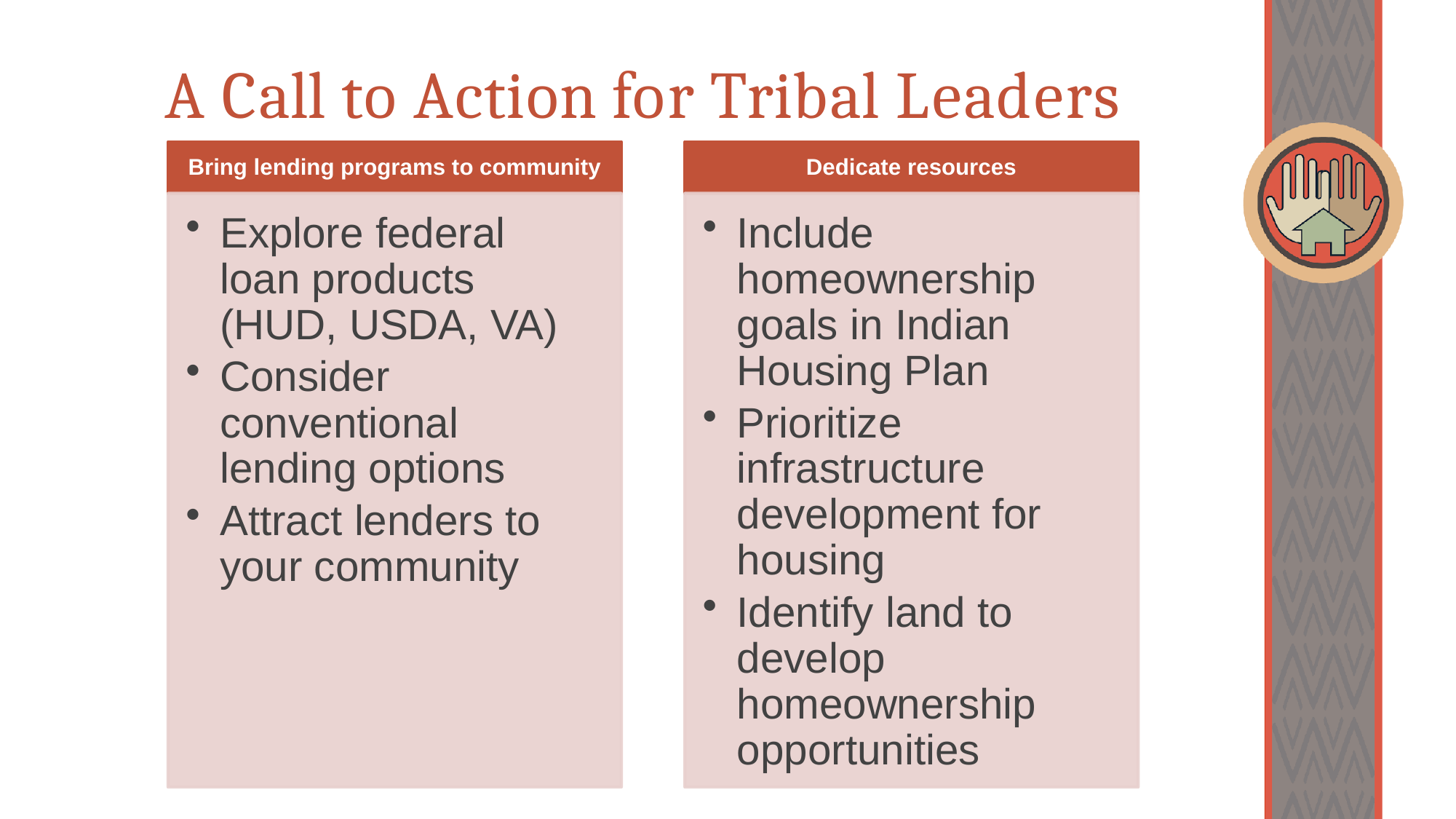

# A Call to Action for Tribal Leaders
Bring lending programs to community
Explore federal loan products (HUD, USDA, VA)
Consider conventional lending options
Attract lenders to your community
Dedicate resources
Include homeownership goals in Indian Housing Plan
Prioritize infrastructure development for housing
Identify land to develop homeownership opportunities